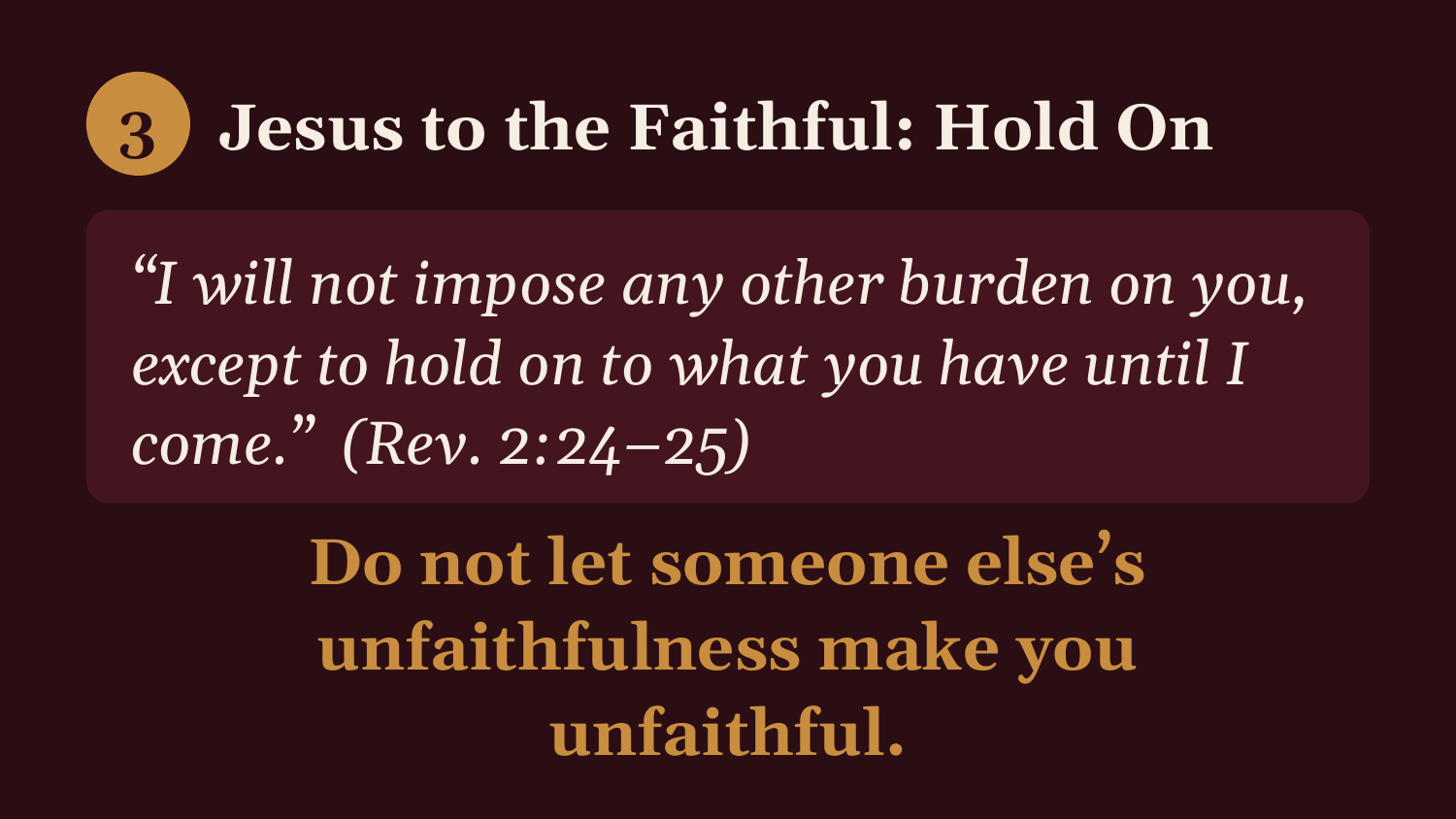

Jesus to the Faithful: Hold On

3

“I will not impose any other burden on you, except to hold on to what you have until I come.”  (Rev. 2:24–25)
Do not let someone else’s unfaithfulness make you unfaithful.